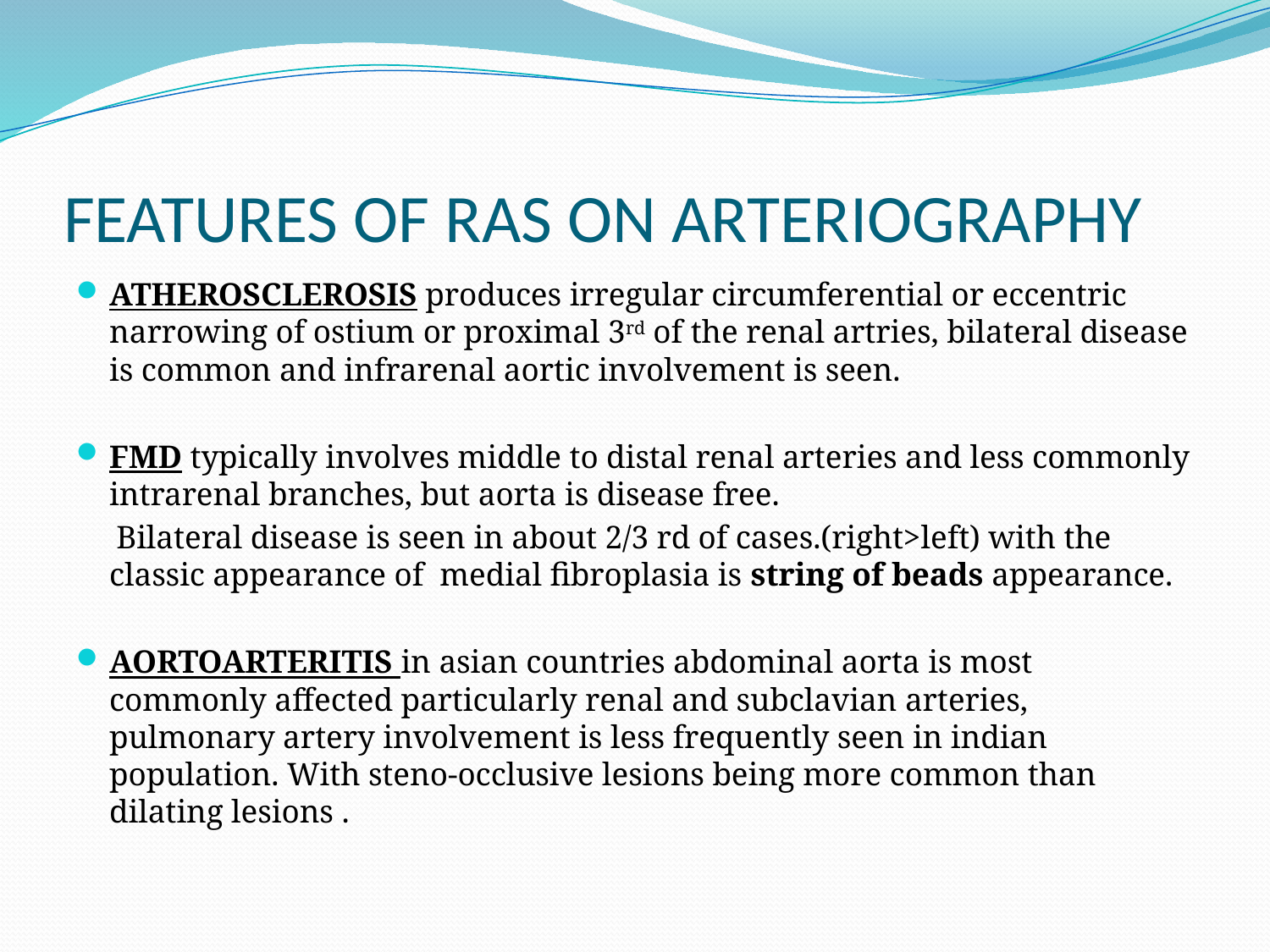

# FEATURES OF RAS ON ARTERIOGRAPHY
ATHEROSCLEROSIS produces irregular circumferential or eccentric narrowing of ostium or proximal 3rd of the renal artries, bilateral disease is common and infrarenal aortic involvement is seen.

FMD typically involves middle to distal renal arteries and less commonly intrarenal branches, but aorta is disease free.
     Bilateral disease is seen in about 2/3 rd of cases.(right>left) with the classic appearance of  medial fibroplasia is string of beads appearance.

AORTOARTERITIS in asian countries abdominal aorta is most commonly affected particularly renal and subclavian arteries, pulmonary artery involvement is less frequently seen in indian population. With steno-occlusive lesions being more common than dilating lesions .